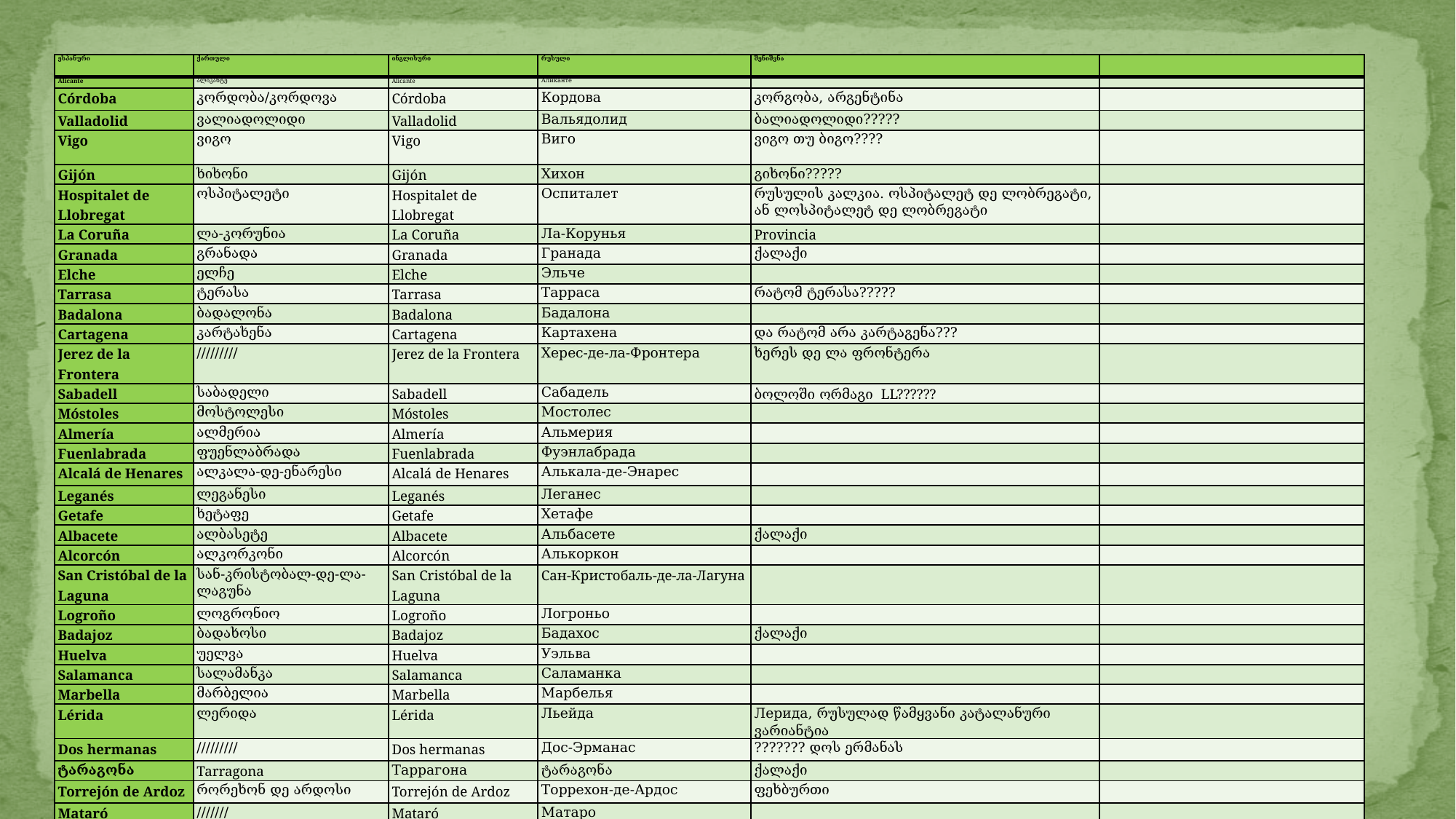

| ესპანური | ქართული | ინგლისური | რუსული | შენიშვნა |  |
| --- | --- | --- | --- | --- | --- |
| Alicante | ალიკანტე | Alicante | Аликанте |  |  |
| Córdoba | კორდობა/კორდოვა | Córdoba | Кордова | კორგობა, არგენტინა |  |
| Valladolid | ვალიადოლიდი | Valladolid | Вальядолид | ბალიადოლიდი????? |  |
| Vigo | ვიგო | Vigo | Виго | ვიგო თუ ბიგო???? |  |
| Gijón | ხიხონი | Gijón | Хихон | გიხონი????? |  |
| Hospitalet de Llobregat | ოსპიტალეტი | Hospitalet de Llobregat | Оспиталет | რუსულის კალკია. ოსპიტალეტ დე ლობრეგატი, ან ლოსპიტალეტ დე ლობრეგატი |  |
| La Coruña | ლა-კორუნია | La Coruña | Ла-Корунья | Provincia |  |
| Granada | გრანადა | Granada | Гранада | ქალაქი |  |
| Elche | ელჩე | Elche | Эльче |  |  |
| Tarrasa | ტერასა | Tarrasa | Тарраса | რატომ ტერასა????? |  |
| Badalona | ბადალონა | Badalona | Бадалона |  |  |
| Cartagena | კარტახენა | Cartagena | Картахена | და რატომ არა კარტაგენა??? |  |
| Jerez de la Frontera | ///////// | Jerez de la Frontera | Херес-де-ла-Фронтера | ხერეს დე ლა ფრონტერა |  |
| Sabadell | საბადელი | Sabadell | Сабадель | ბოლოში ორმაგი LL?????? |  |
| Móstoles | მოსტოლესი | Móstoles | Мостолес |  |  |
| Almería | ალმერია | Almería | Альмерия |  |  |
| Fuenlabrada | ფუენლაბრადა | Fuenlabrada | Фуэнлабрада |  |  |
| Alcalá de Henares | ალკალა-დე-ენარესი | Alcalá de Henares | Алькала-де-Энарес |  |  |
| Leganés | ლეგანესი | Leganés | Леганес |  |  |
| Getafe | ხეტაფე | Getafe | Хетафе |  |  |
| Albacete | ალბასეტე | Albacete | Альбасете | ქალაქი |  |
| Alcorcón | ალკორკონი | Alcorcón | Алькоркон |  |  |
| San Cristóbal de la Laguna | სან-კრისტობალ-დე-ლა-ლაგუნა | San Cristóbal de la Laguna | Сан-Кристобаль-де-ла-Лагуна |  |  |
| Logroño | ლოგრონიო | Logroño | Логроньо |  |  |
| Badajoz | ბადახოსი | Badajoz | Бадахос | ქალაქი |  |
| Huelva | უელვა | Huelva | Уэльва |  |  |
| Salamanca | სალამანკა | Salamanca | Саламанка |  |  |
| Marbella | მარბელია | Marbella | Марбелья |  |  |
| Lérida | ლერიდა | Lérida | Льейда | Лерида, რუსულად წამყვანი კატალანური ვარიანტია |  |
| Dos hermanas | ///////// | Dos hermanas | Дос-Эрманас | ??????? დოს ერმანას |  |
| ტარაგონა | Tarragona | Таррагона | ტარაგონა | ქალაქი |  |
| Torrejón de Ardoz | რორეხონ დე არდოსი | Torrejón de Ardoz | Торрехон-де-Ардос | ფეხბურთი |  |
| Mataró | /////// | Mataró | Матаро |  |  |
| Parla | /////// | Parla | Парла |  |  |
| León | ლეონი | León | Леон | ქალაქი |  |
| Algeciras | ალგესირასი | Algeciras | Альхесирас | თუ ალგესირასი, რატომ გიბრალტარი |  |
| Santa Coloma de Gramanet (ესპ) Santa Coloma de Gramenet(კატ) | //////// | Santa Coloma de Gramenet კატალანური ვერსია | Санта-Колома-де-Граменет კატალანური ვერსია |  |  |
| Alcobendas | ალკობენდასი | Alcobendas | Алькобендас |  |  |
| Jaén | ხაენი | Jaén | Хаэн |  |  |
| Ourense/ Orense | ორენსე | Orense / Ourense | Оренсе | ქალაქი |  |
| Reus | ///// | Reus | Реус |  |  |
| Telde | //////// | Telde | Тельде |  |  |
| Baracaldo | //////// | Baracaldo | Баракальдо |  |  |
|  |  |  |  |  |  |
|  |  |  |  |  |  |